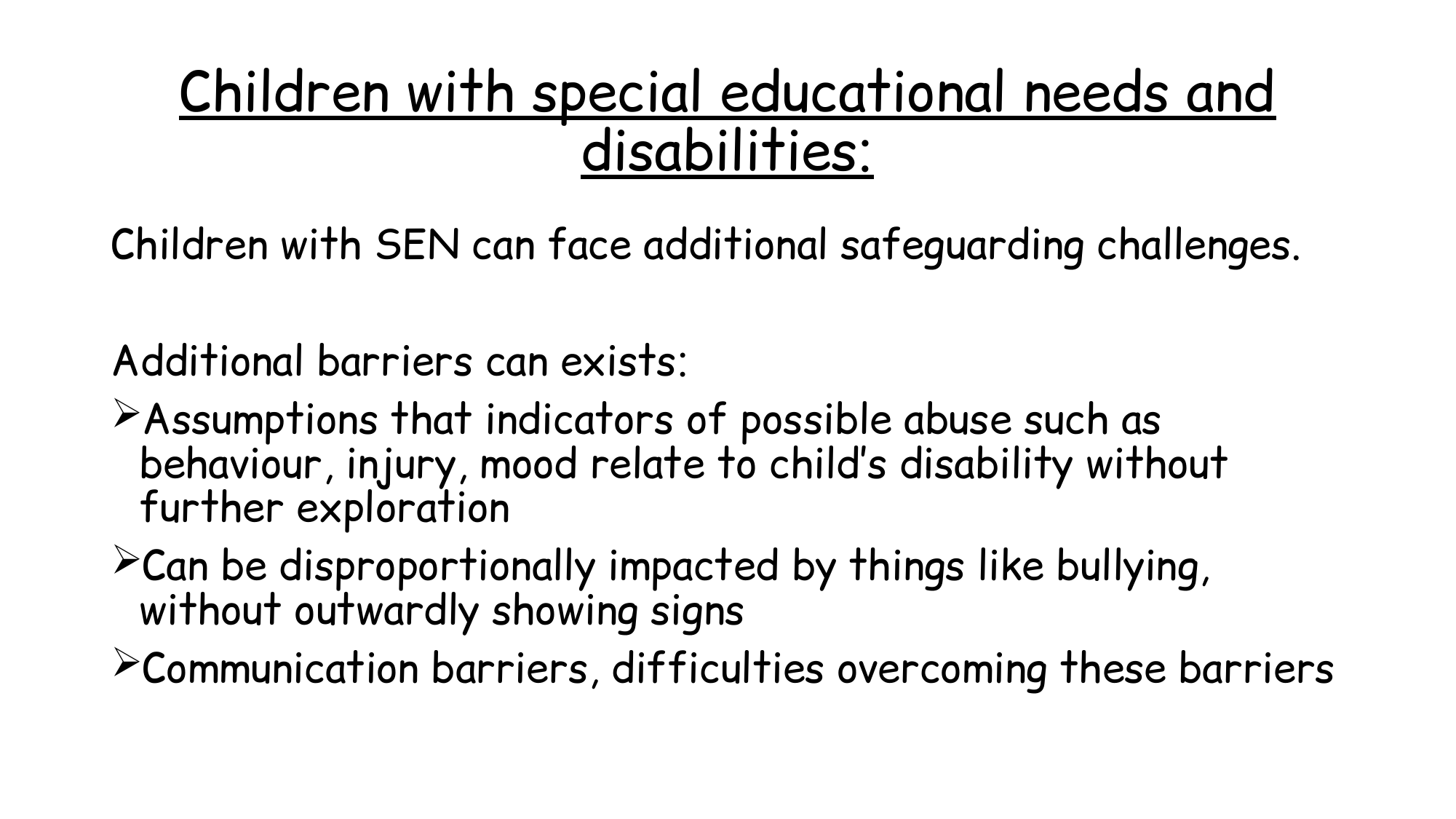

# Children with special educational needs and disabilities:
Children with SEN can face additional safeguarding challenges.

Additional barriers can exists:
Assumptions that indicators of possible abuse such as behaviour, injury, mood relate to child’s disability without further exploration
Can be disproportionally impacted by things like bullying, without outwardly showing signs
Communication barriers, difficulties overcoming these barriers